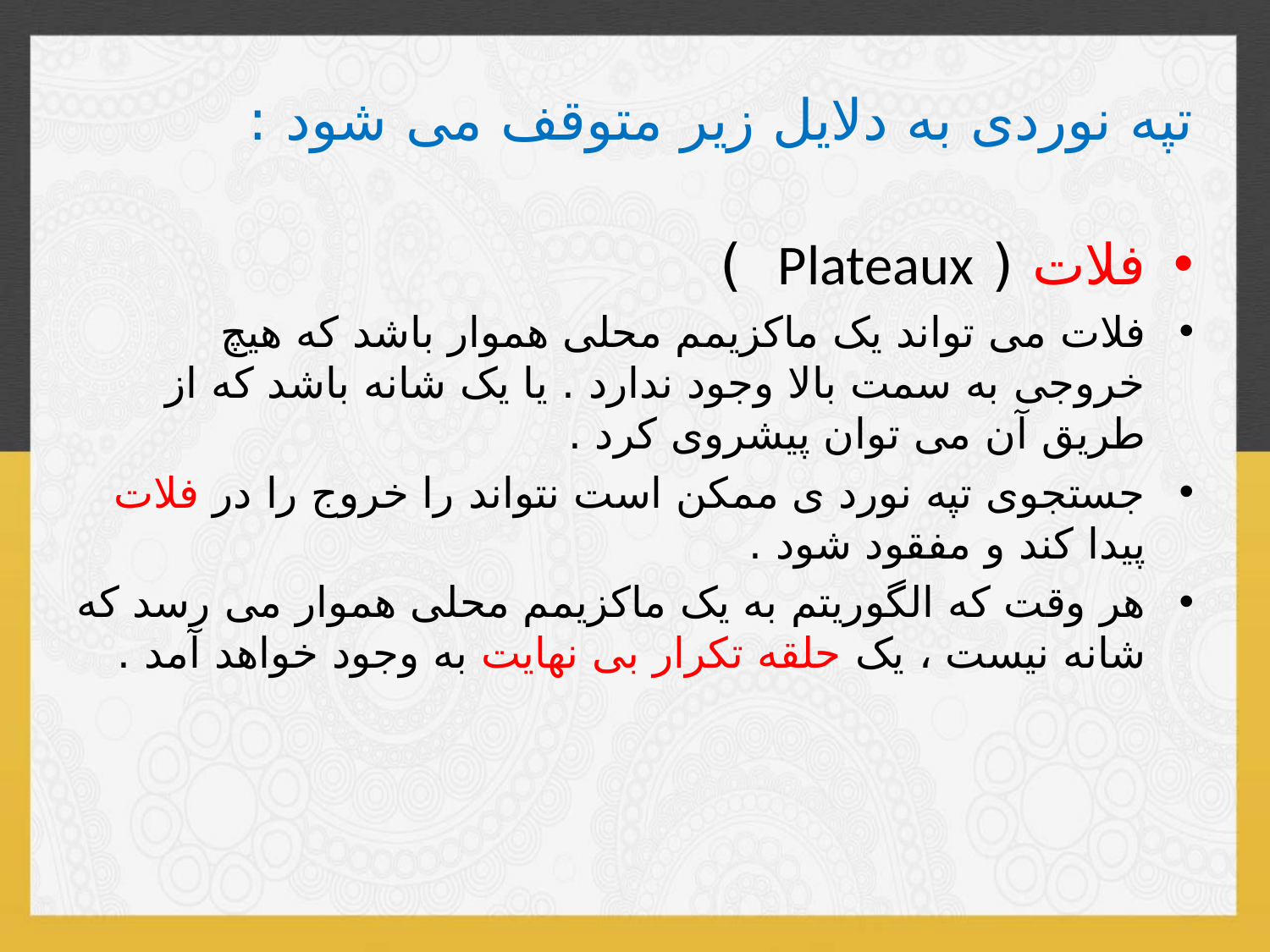

# تپه نوردی به دلایل زیر متوقف می شود :
فلات ( Plateaux  )
فلات می تواند یک ماکزیمم محلی هموار باشد که هیچ خروجی به سمت بالا وجود ندارد . یا یک شانه باشد که از طریق آن می توان پیشروی کرد .
جستجوی تپه نورد ی ممکن است نتواند را خروج را در فلات پیدا کند و مفقود شود .
هر وقت که الگوریتم به یک ماکزیمم محلی هموار می رسد که شانه نیست ، یک حلقه تکرار بی نهایت به وجود خواهد آمد .